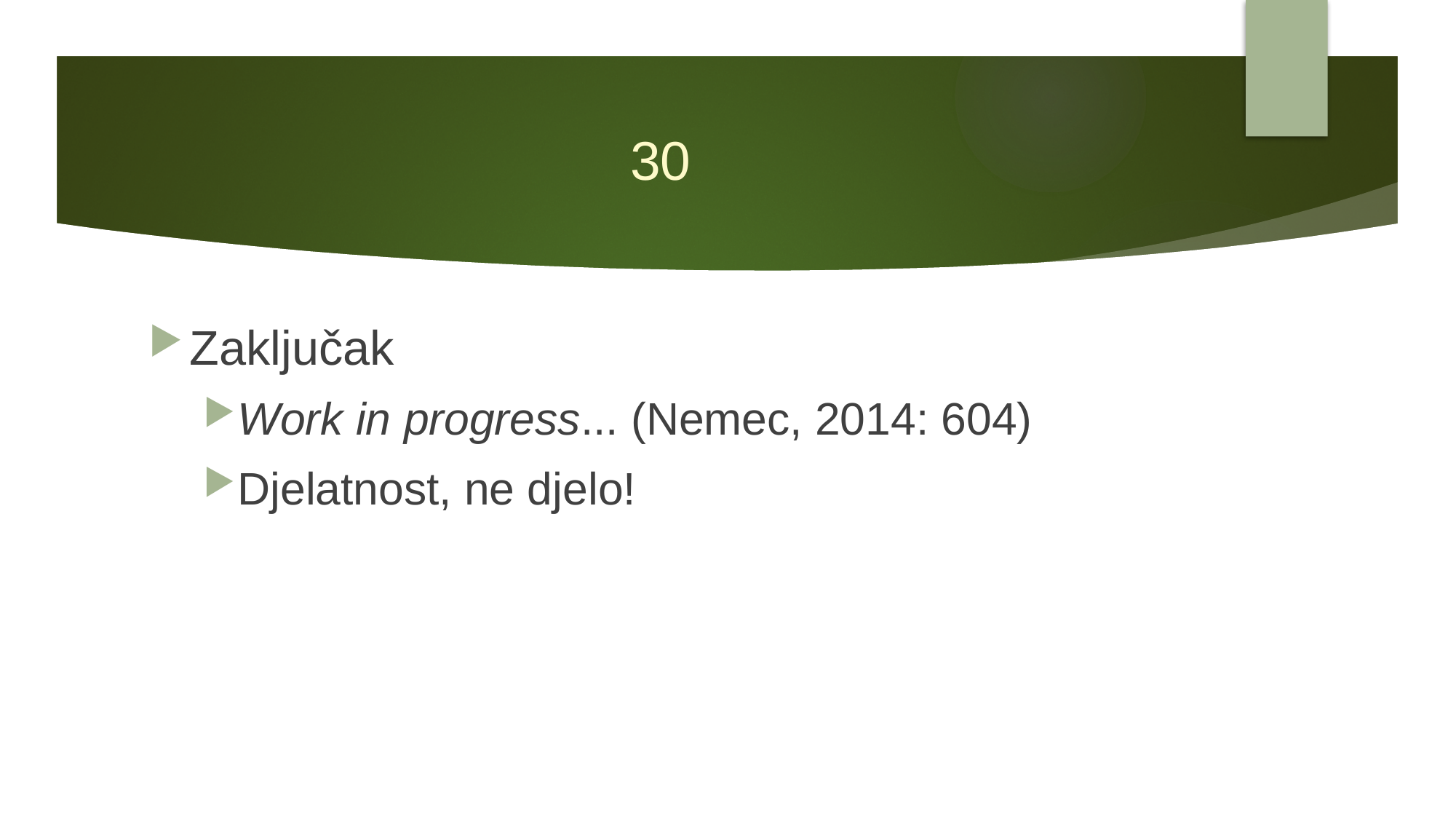

# 30
Zaključak
Work in progress... (Nemec, 2014: 604)
Djelatnost, ne djelo!